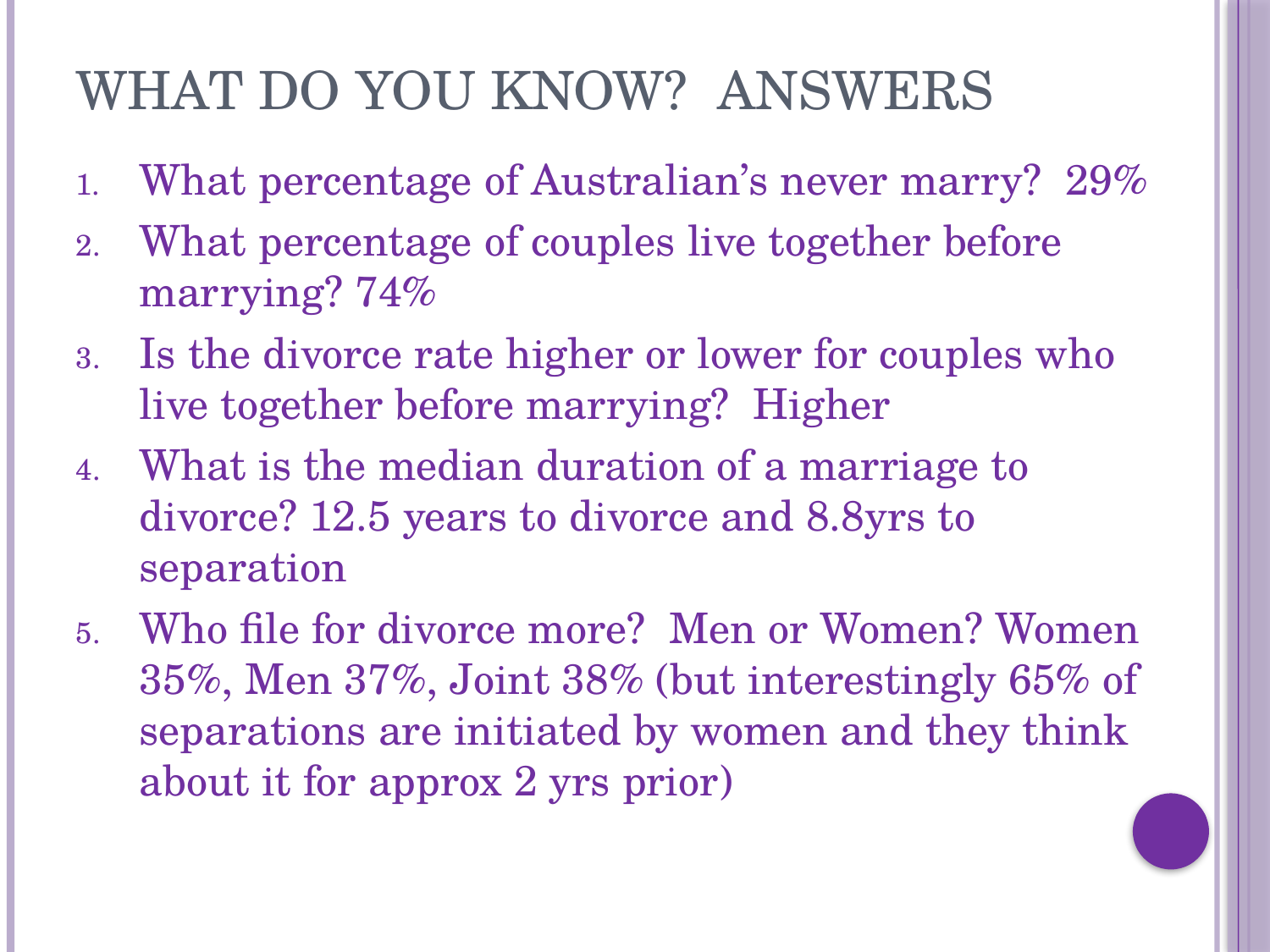

# What Do You Know?  Answers
What percentage of Australian’s never marry?  29%
What percentage of couples live together before marrying? 74%
Is the divorce rate higher or lower for couples who live together before marrying?  Higher
What is the median duration of a marriage to divorce? 12.5 years to divorce and 8.8yrs to separation
Who file for divorce more?  Men or Women? Women 35%, Men 37%, Joint 38% (but interestingly 65% of separations are initiated by women and they think about it for approx 2 yrs prior)